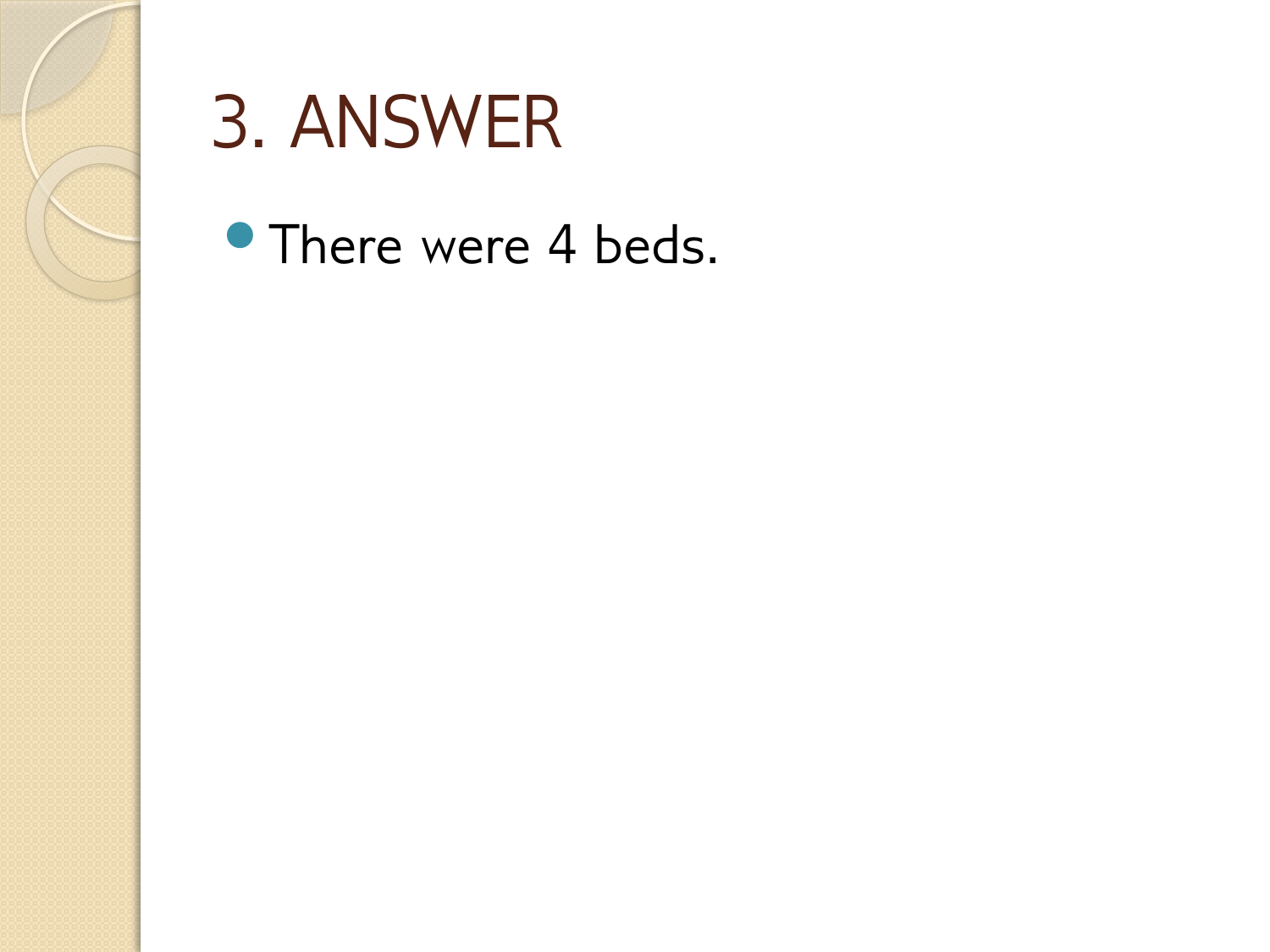

# 3. ANSWER
There were 4 beds.